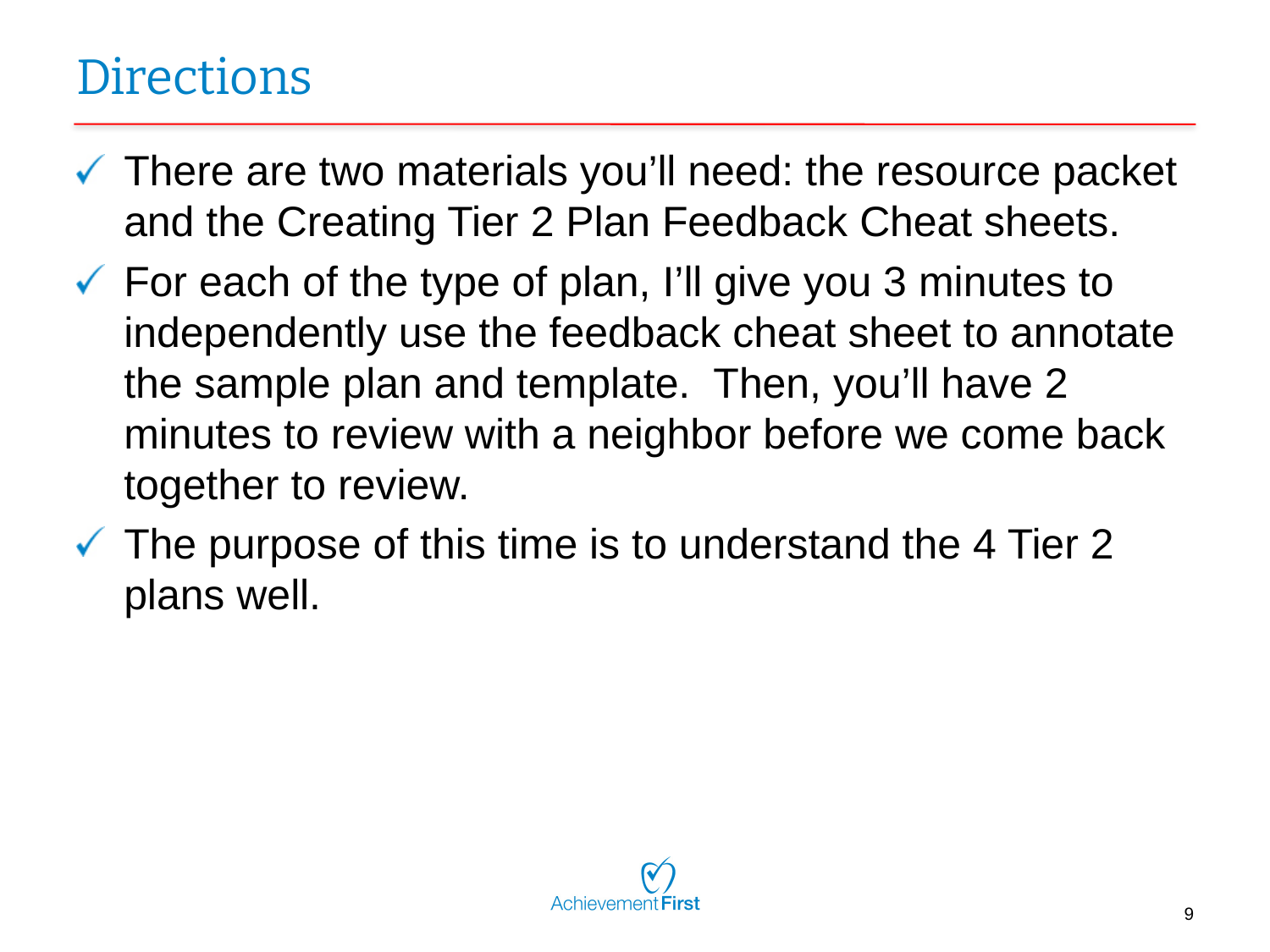

# Directions
There are two materials you’ll need: the resource packet and the Creating Tier 2 Plan Feedback Cheat sheets.
For each of the type of plan, I’ll give you 3 minutes to independently use the feedback cheat sheet to annotate the sample plan and template.  Then, you’ll have 2 minutes to review with a neighbor before we come back together to review.
The purpose of this time is to understand the 4 Tier 2 plans well.

9